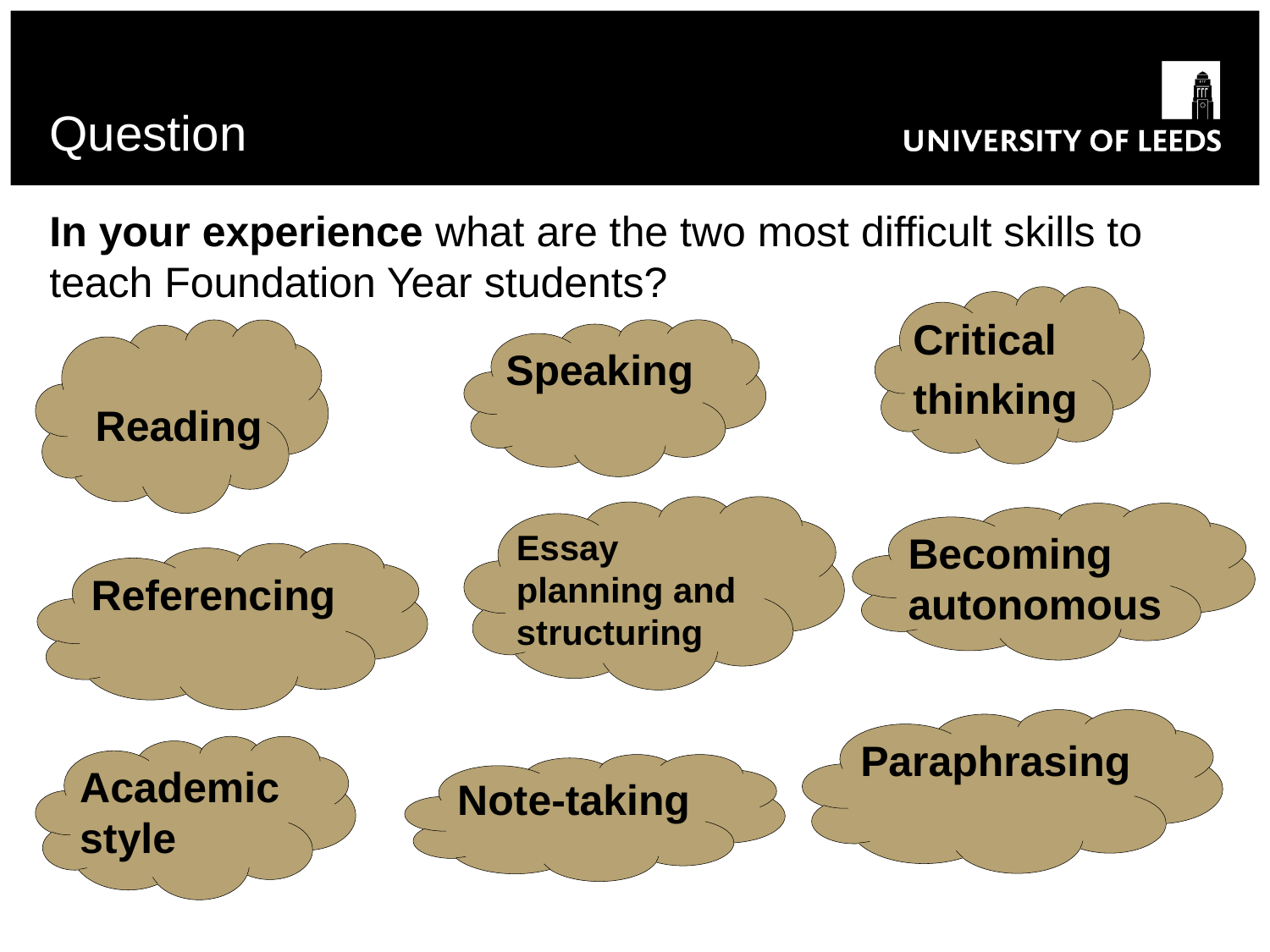

# Question
In your experience what are the two most difficult skills to teach Foundation Year students?
Critical
thinking

  Reading
Speaking
Essay planning and structuring
Becoming autonomous
Referencing
Paraphrasing
Academic style
Note-taking